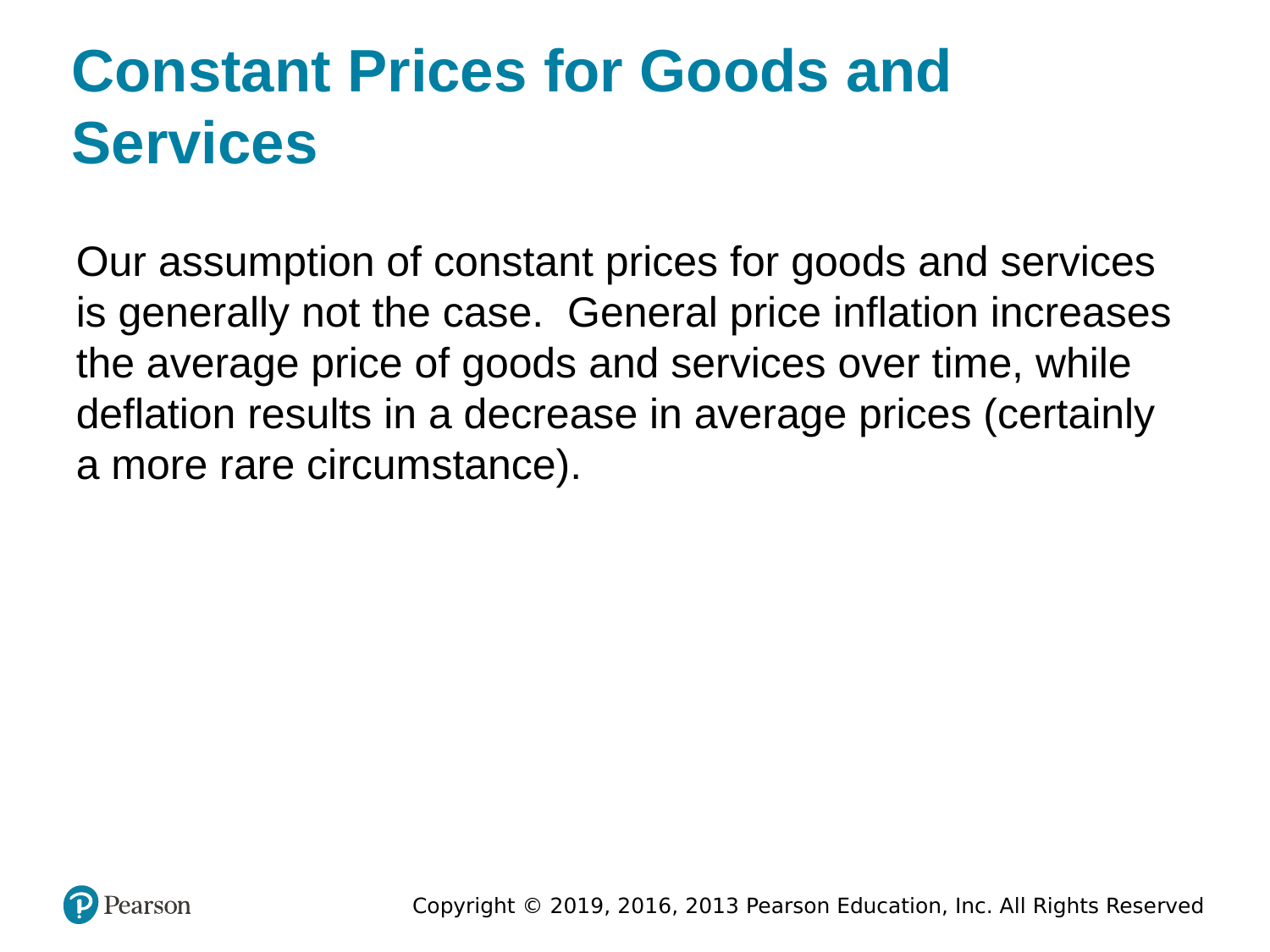

# Constant Prices for Goods and Services
Our assumption of constant prices for goods and services is generally not the case.  General price inflation increases the average price of goods and services over time, while deflation results in a decrease in average prices (certainly a more rare circumstance).